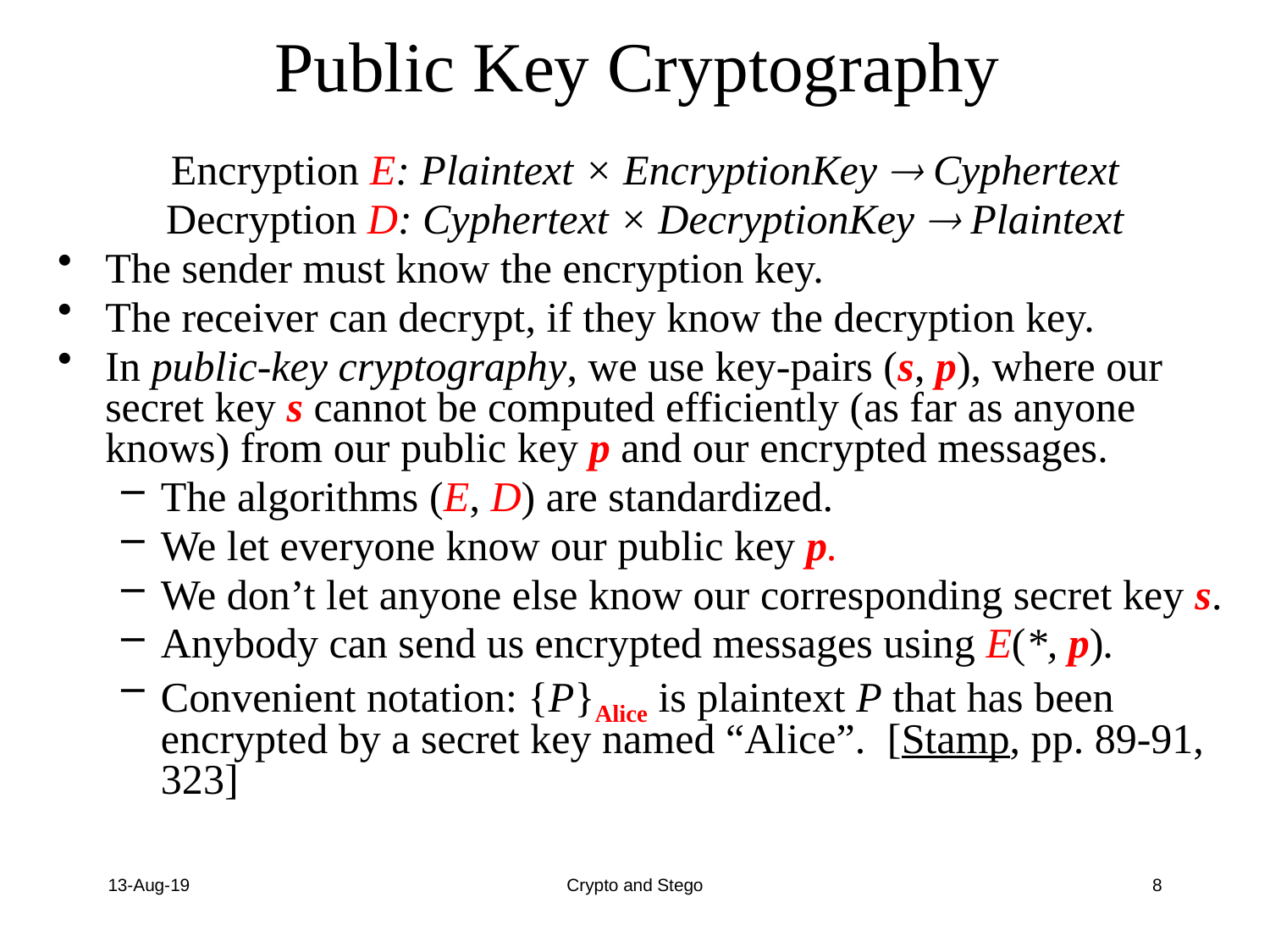

# Public Key Cryptography
Encryption E: Plaintext × EncryptionKey → Cyphertext
Decryption D: Cyphertext × DecryptionKey → Plaintext
The sender must know the encryption key.
The receiver can decrypt, if they know the decryption key.
In public-key cryptography, we use key-pairs (s, p), where our secret key s cannot be computed efficiently (as far as anyone knows) from our public key p and our encrypted messages.
The algorithms (E, D) are standardized.
We let everyone know our public key p.
We don’t let anyone else know our corresponding secret key s.
Anybody can send us encrypted messages using E(*, p).
Convenient notation: {P}Alice is plaintext P that has been encrypted by a secret key named “Alice”.  [Stamp, pp. 89-91, 323]
13-Aug-19
Crypto and Stego
8